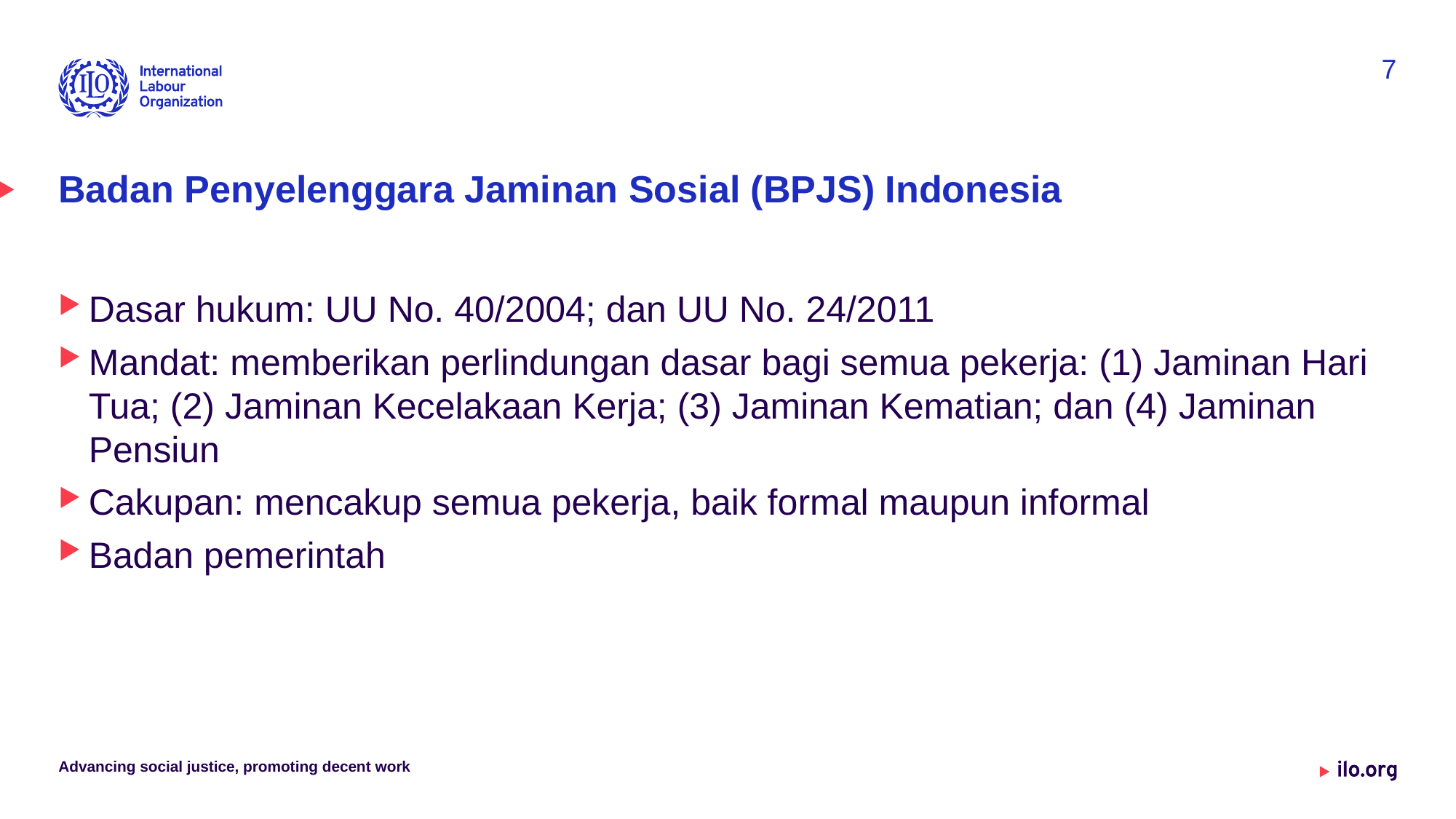

7
# Badan Penyelenggara Jaminan Sosial (BPJS) Indonesia
Dasar hukum: UU No. 40/2004; dan UU No. 24/2011
Mandat: memberikan perlindungan dasar bagi semua pekerja: (1) Jaminan Hari Tua; (2) Jaminan Kecelakaan Kerja; (3) Jaminan Kematian; dan (4) Jaminan Pensiun
Cakupan: mencakup semua pekerja, baik formal maupun informal
Badan pemerintah

Advancing social justice, promoting decent work
Date: Monday / 01 / October / 2019